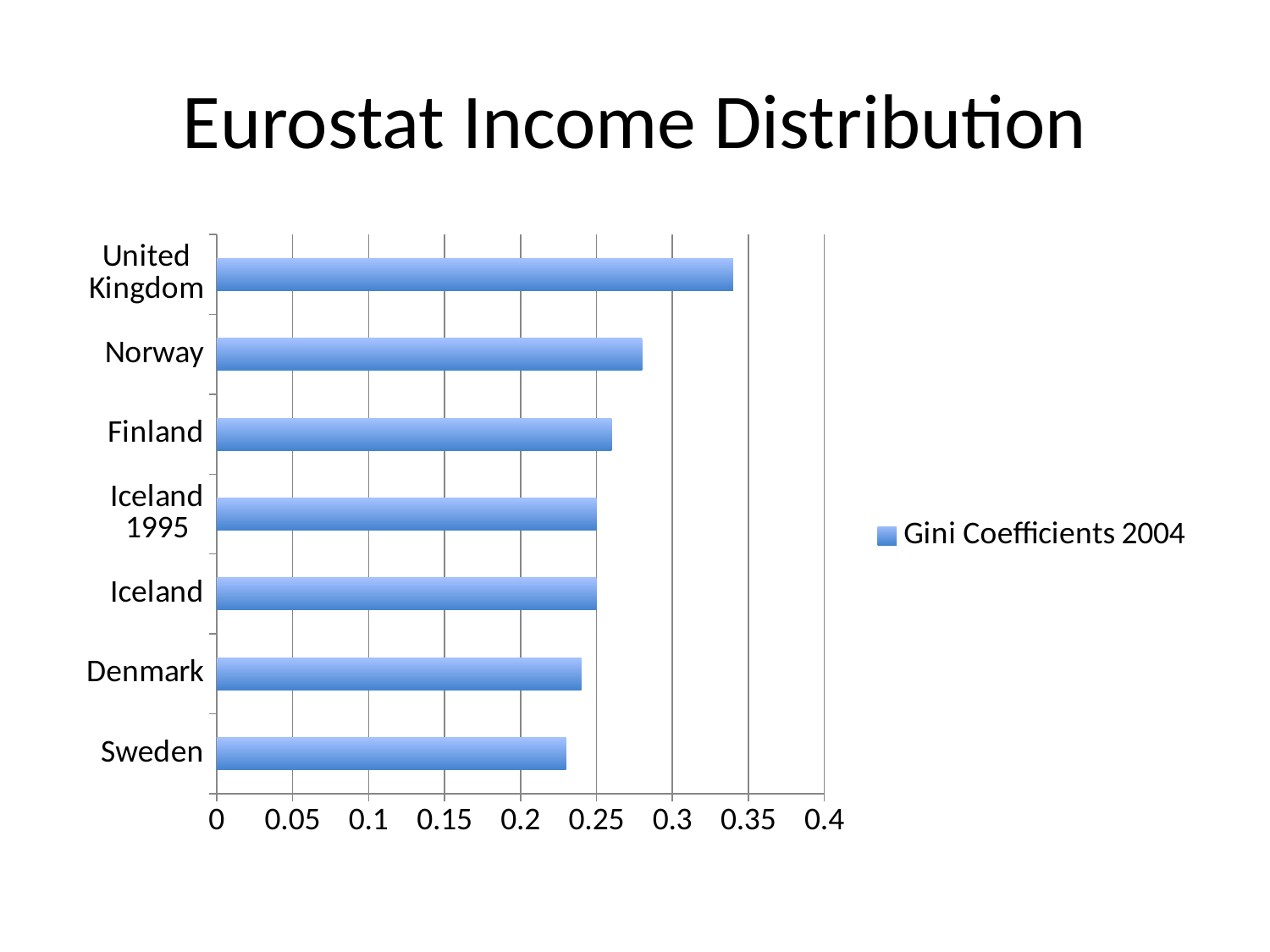

# Eurostat Income Distribution

### Chart

| Category | Gini Coefficients 2004 |
|---|---|
| Sweden | 0.23 |
| Denmark | 0.24 |
| Iceland | 0.25 |
| Iceland 1995 | 0.25 |
| Finland | 0.26 |
| Norway | 0.28 |
| United Kingdom | 0.34 |